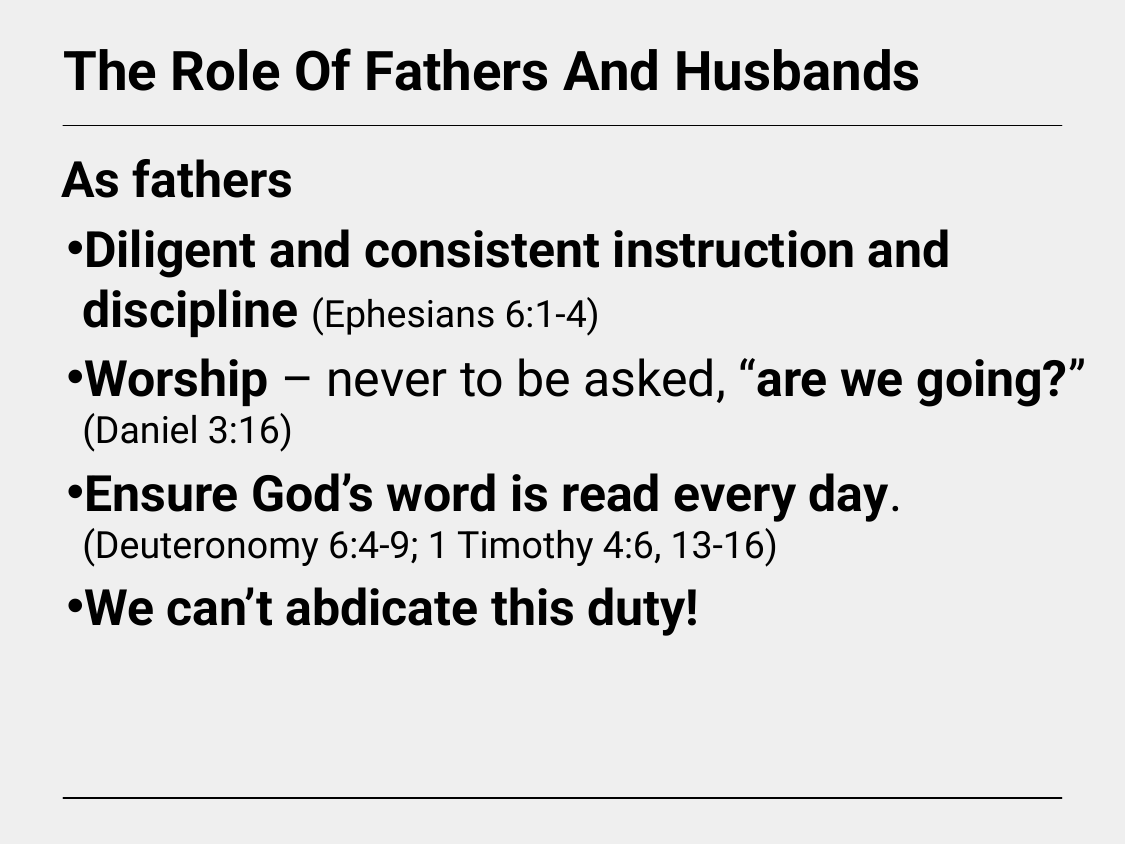

The Role Of Fathers And Husbands
As fathers
Diligent and consistent instruction and discipline (Ephesians 6:1-4)
Worship – never to be asked, “are we going?” (Daniel 3:16)
Ensure God’s word is read every day. (Deuteronomy 6:4-9; 1 Timothy 4:6, 13-16)
We can’t abdicate this duty!